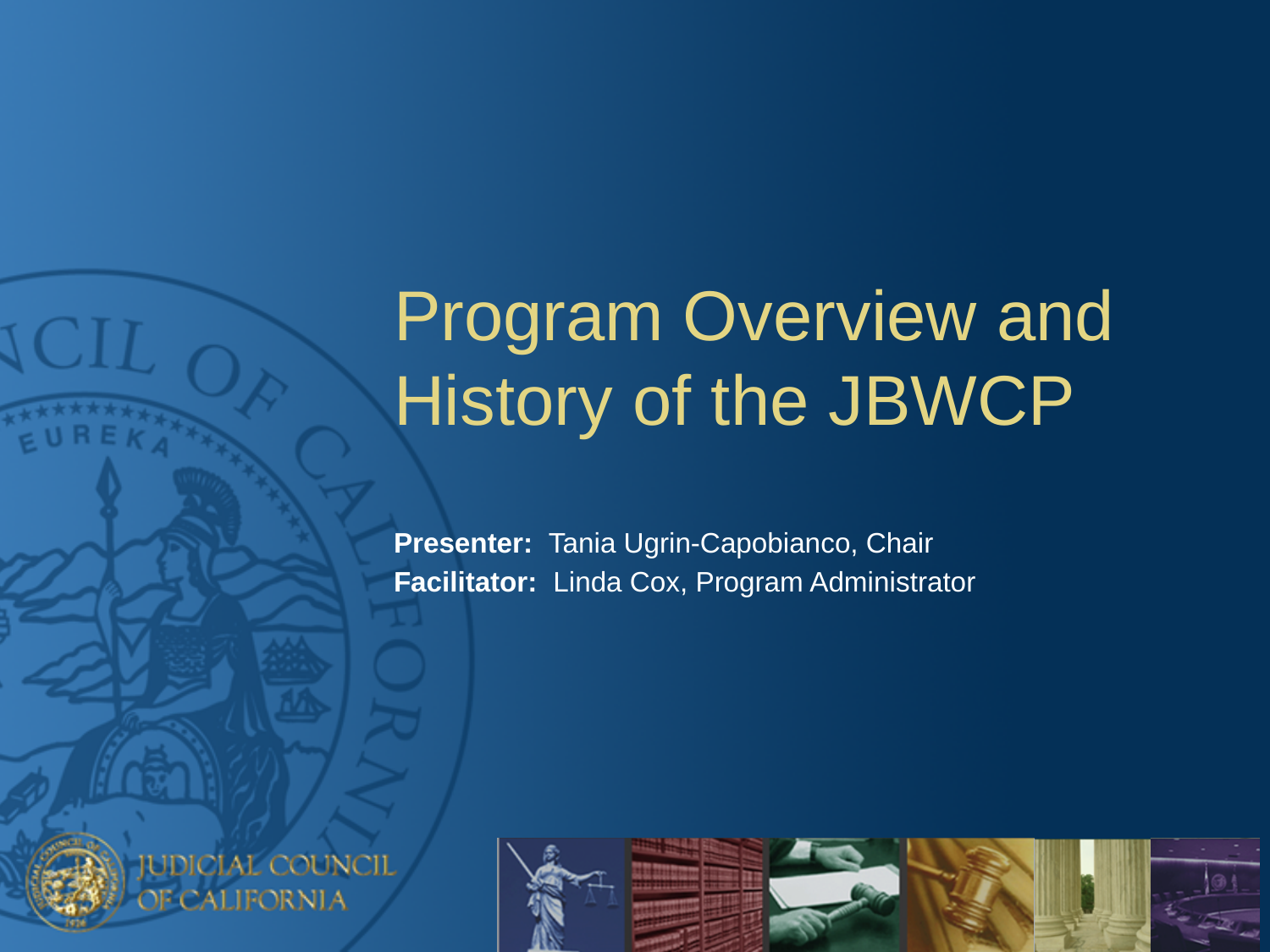

# Program Overview and History of the JBWCP
Presenter:  Tania Ugrin-Capobianco, Chair
Facilitator:  Linda Cox, Program Administrator